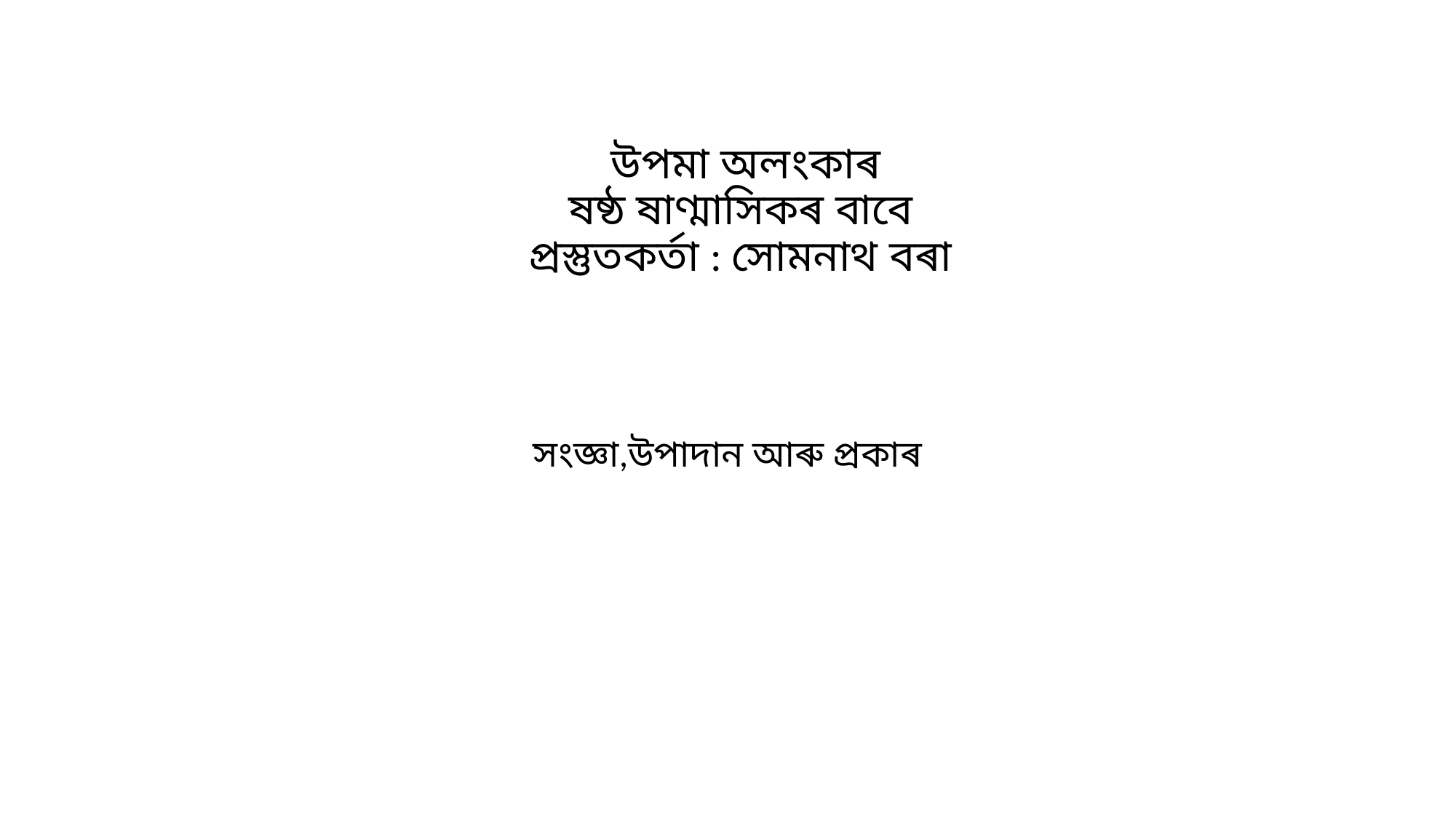

# উপমা অলংকাৰ ষষ্ঠ ষাণ্মাসিকৰ বাবে প্ৰস্তুতকৰ্তা : সোমনাথ বৰা
সংজ্ঞা,উপাদান আৰু প্ৰকাৰ